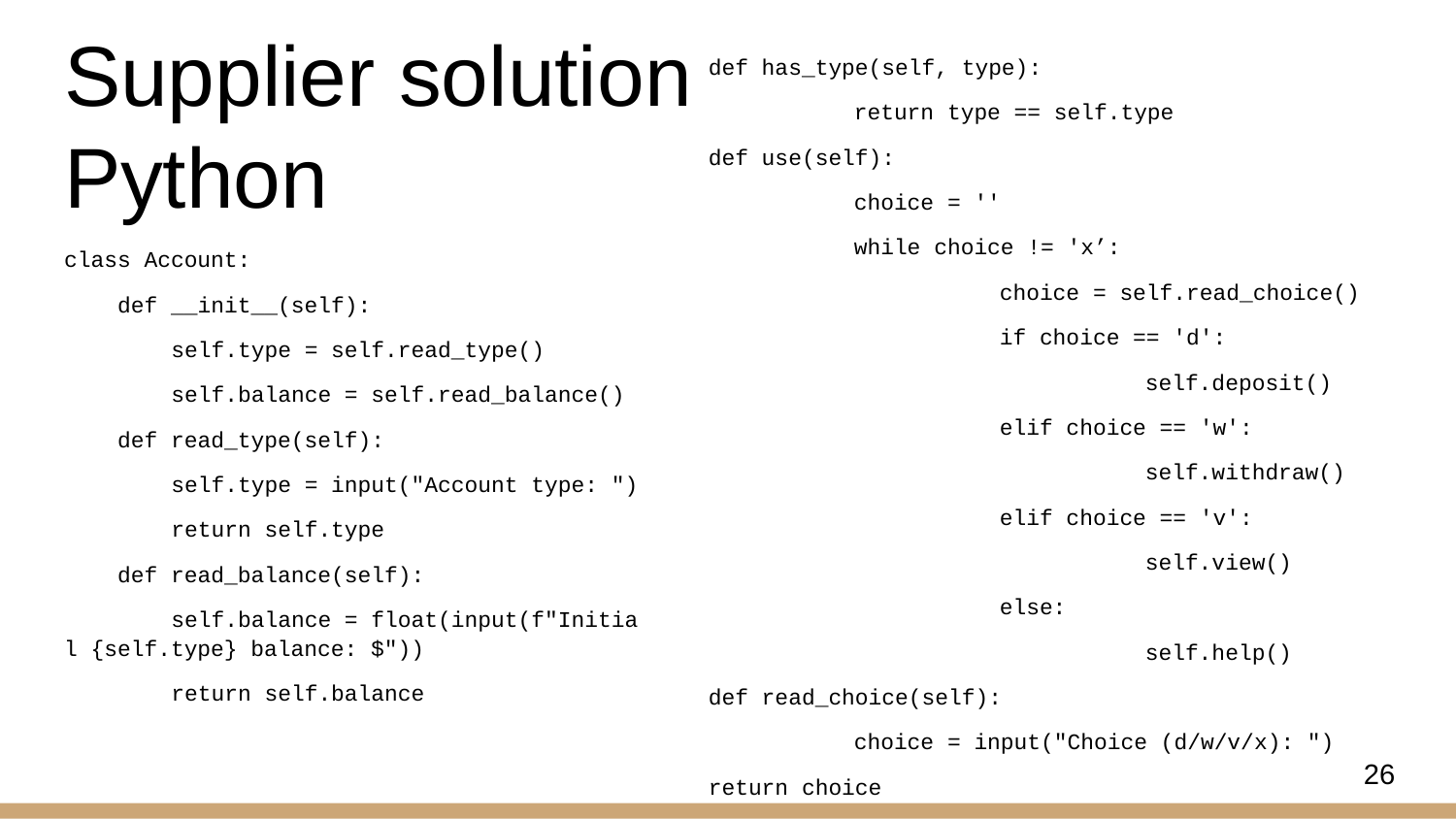

def has_type(self, type):
	return type == self.type
def use(self):
	choice = ''
        	while choice != 'x’:
		choice = self.read_choice()
            	if choice == 'd':
                		self.deposit()
            	elif choice == 'w':
                		self.withdraw()
            	elif choice == 'v':
                		self.view()
            	else:
                		self.help()
def read_choice(self):
	choice = input("Choice (d/w/v/x): ")
return choice

# Supplier solution Python
class Account:
    def __init__(self):
        self.type = self.read_type()
        self.balance = self.read_balance()
    def read_type(self):
        self.type = input("Account type: ")
        return self.type
    def read_balance(self):
        self.balance = float(input(f"Initial {self.type} balance: $"))
        return self.balance

26